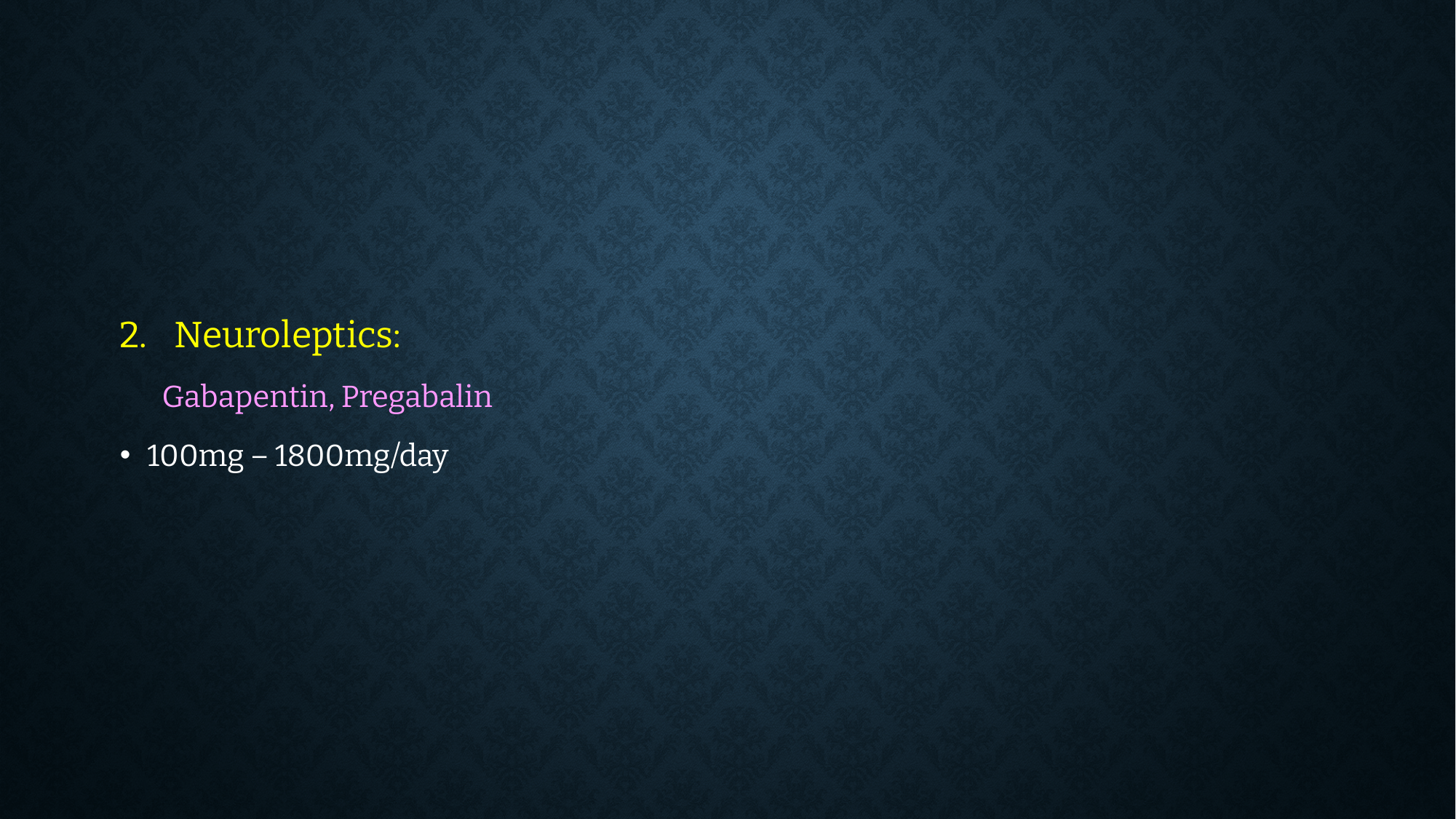

#
Neuroleptics:
       Gabapentin, Pregabalin
100mg – 1800mg/day